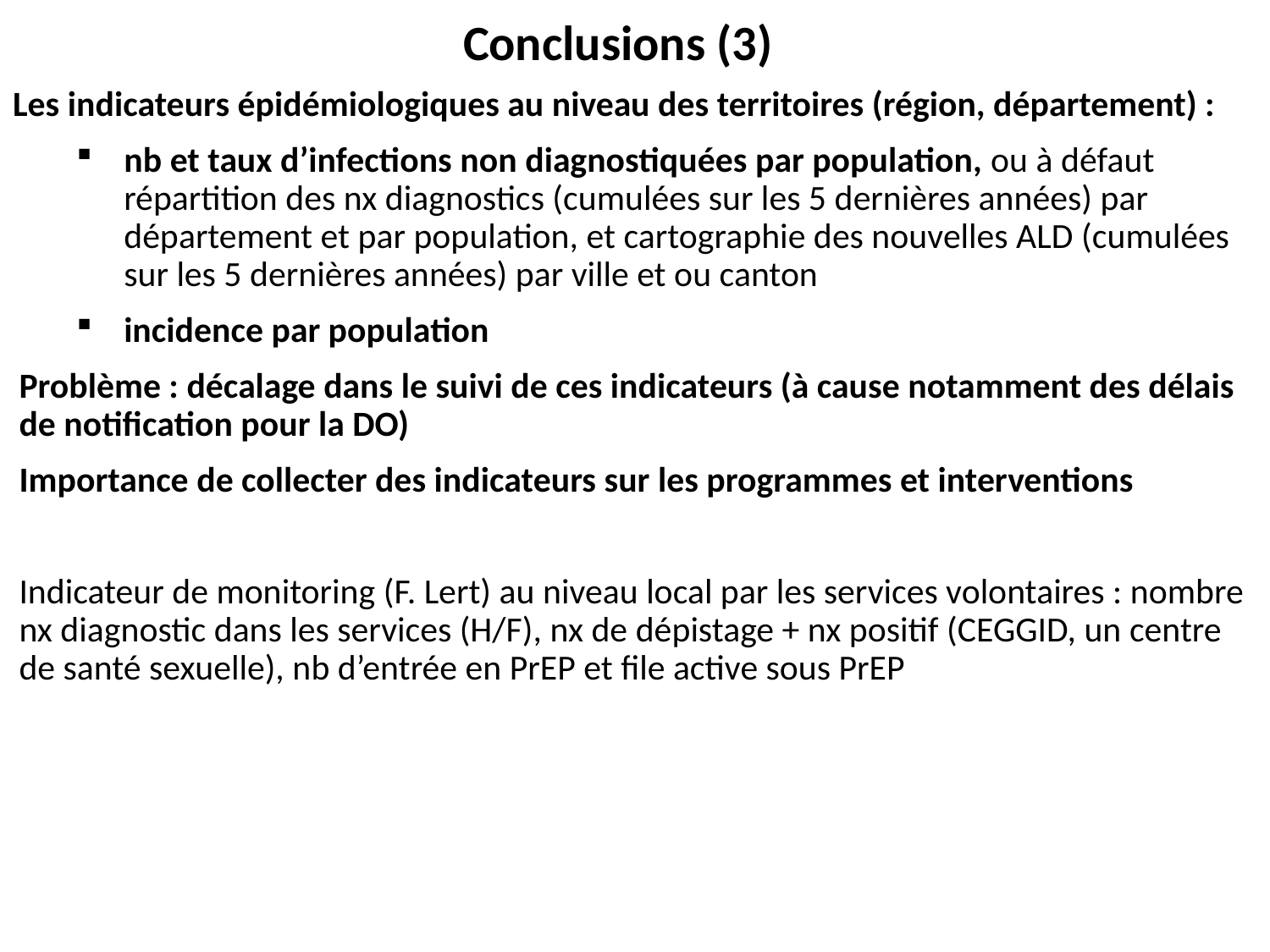

# Conclusions (3)
Les indicateurs épidémiologiques au niveau des territoires (région, département) :
nb et taux d’infections non diagnostiquées par population, ou à défaut répartition des nx diagnostics (cumulées sur les 5 dernières années) par département et par population, et cartographie des nouvelles ALD (cumulées sur les 5 dernières années) par ville et ou canton
incidence par population
Problème : décalage dans le suivi de ces indicateurs (à cause notamment des délais de notification pour la DO)
Importance de collecter des indicateurs sur les programmes et interventions

Indicateur de monitoring (F. Lert) au niveau local par les services volontaires : nombre nx diagnostic dans les services (H/F), nx de dépistage + nx positif (CEGGID, un centre de santé sexuelle), nb d’entrée en PrEP et file active sous PrEP